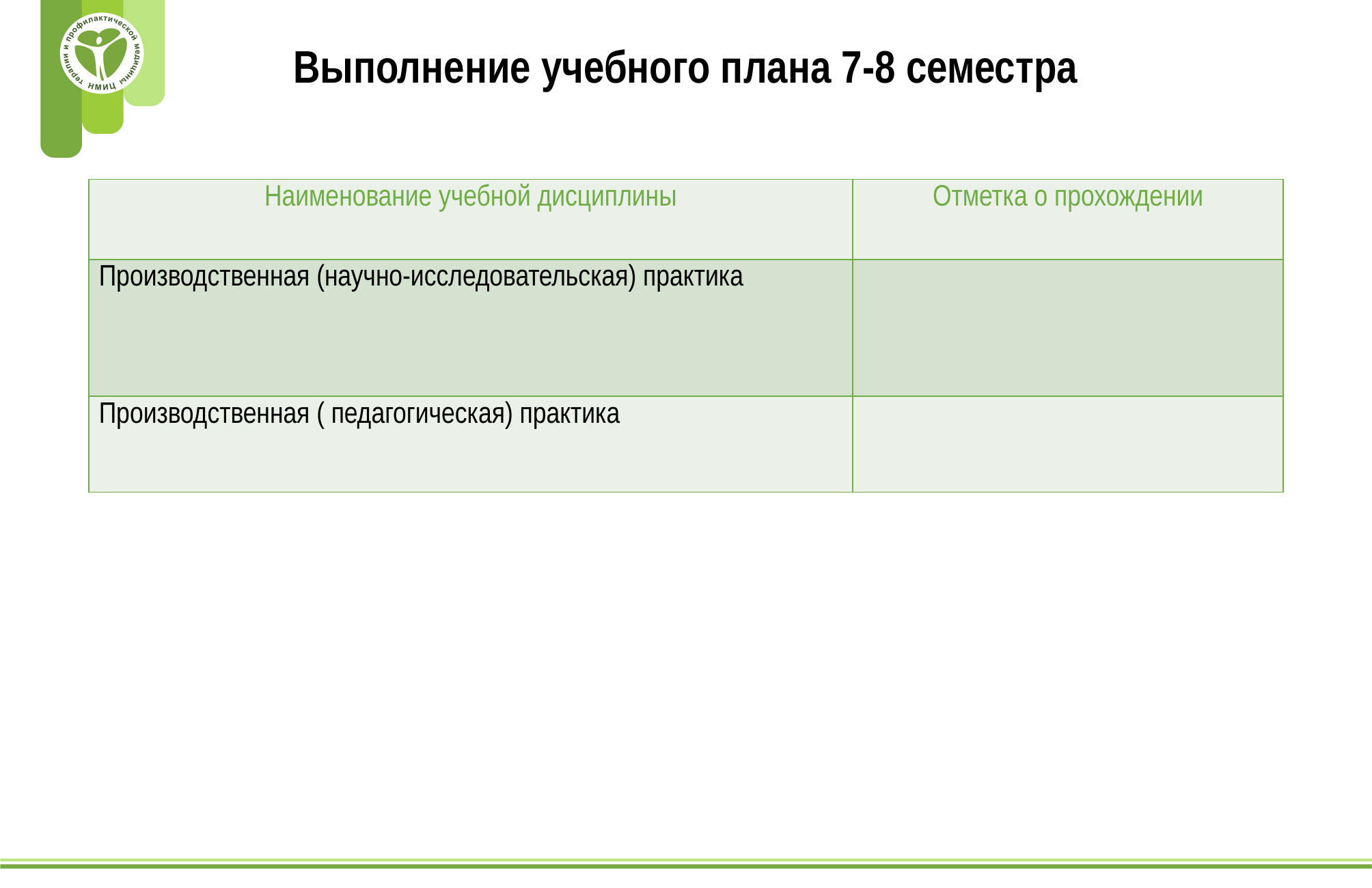

Выполнение учебного плана 7-8 семестра
| Наименование учебной дисциплины | Отметка о прохождении |
| --- | --- |
| Производственная (научно-исследовательская) практика |  |
| Производственная ( педагогическая) практика |  |